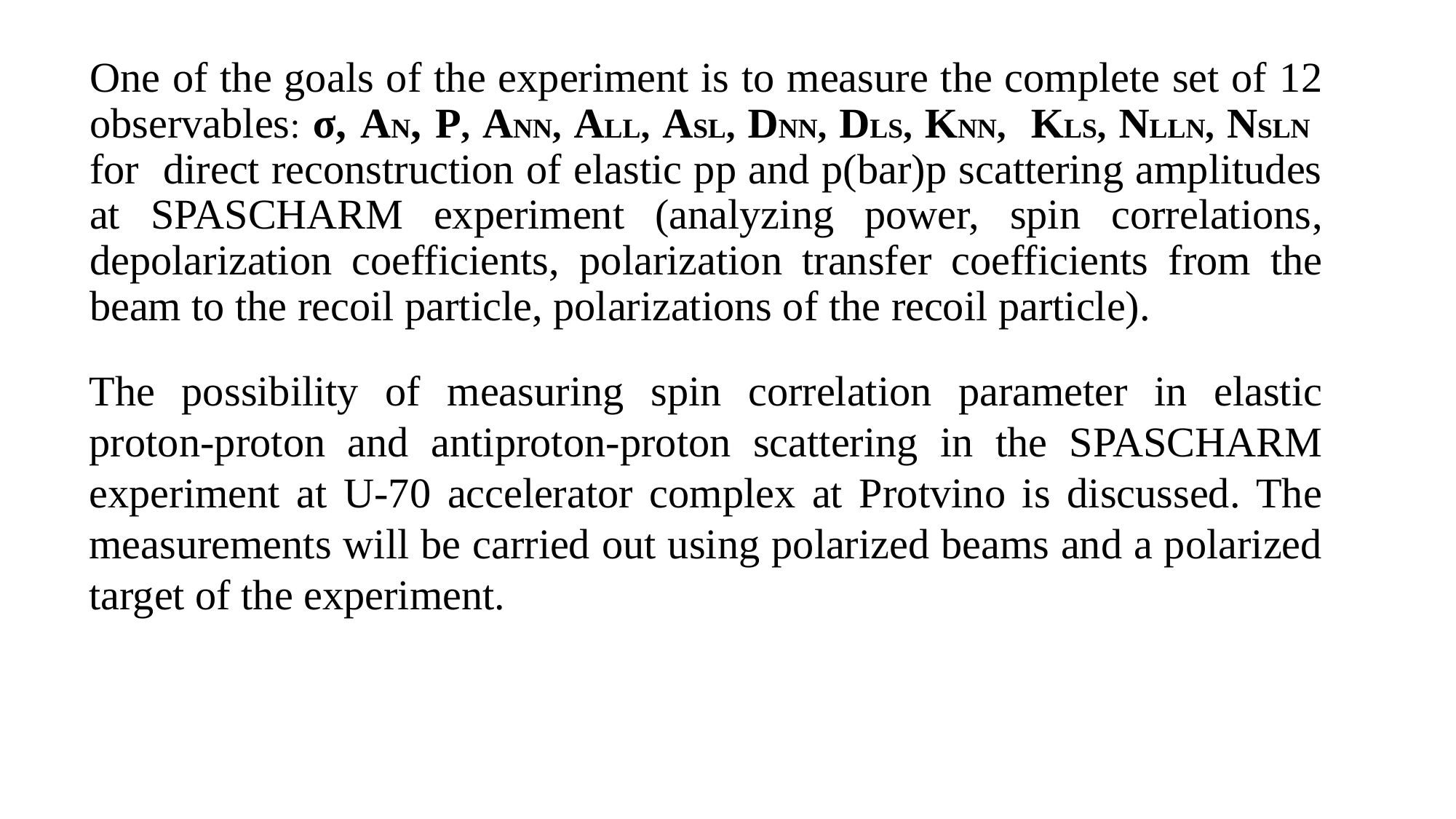

One of the goals of the experiment is to measure the complete set of 12 observables: σ, AN, P, ANN, ALL, ASL, DNN, DLS, KNN,  KLS, NLLN, NSLN  for  direct reconstruction of elastic pp and p(bar)p scattering amplitudes at SPASCHARM experiment (analyzing power, spin correlations, depolarization coefficients, polarization transfer coefficients from the beam to the recoil particle, polarizations of the recoil particle).

The possibility of measuring spin correlation parameter in elastic proton-proton and antiproton-proton scattering in the SPASCHARM experiment at U-70 accelerator complex at Protvino is discussed. The measurements will be carried out using polarized beams and a polarized target of the experiment.